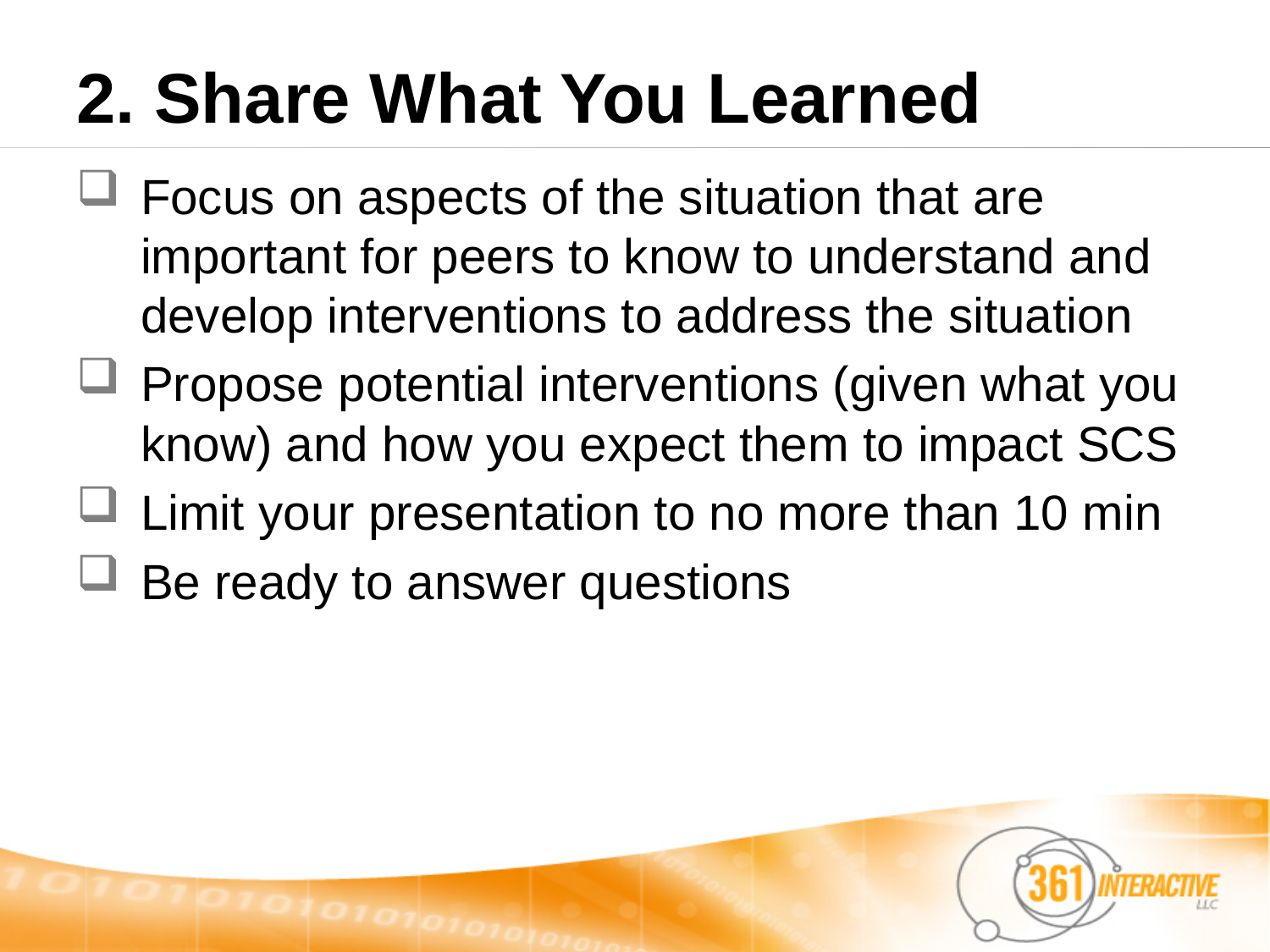

# 2. Share What You Learned
Focus on aspects of the situation that are important for peers to know to understand and develop interventions to address the situation
Propose potential interventions (given what you know) and how you expect them to impact SCS
Limit your presentation to no more than 10 min
Be ready to answer questions